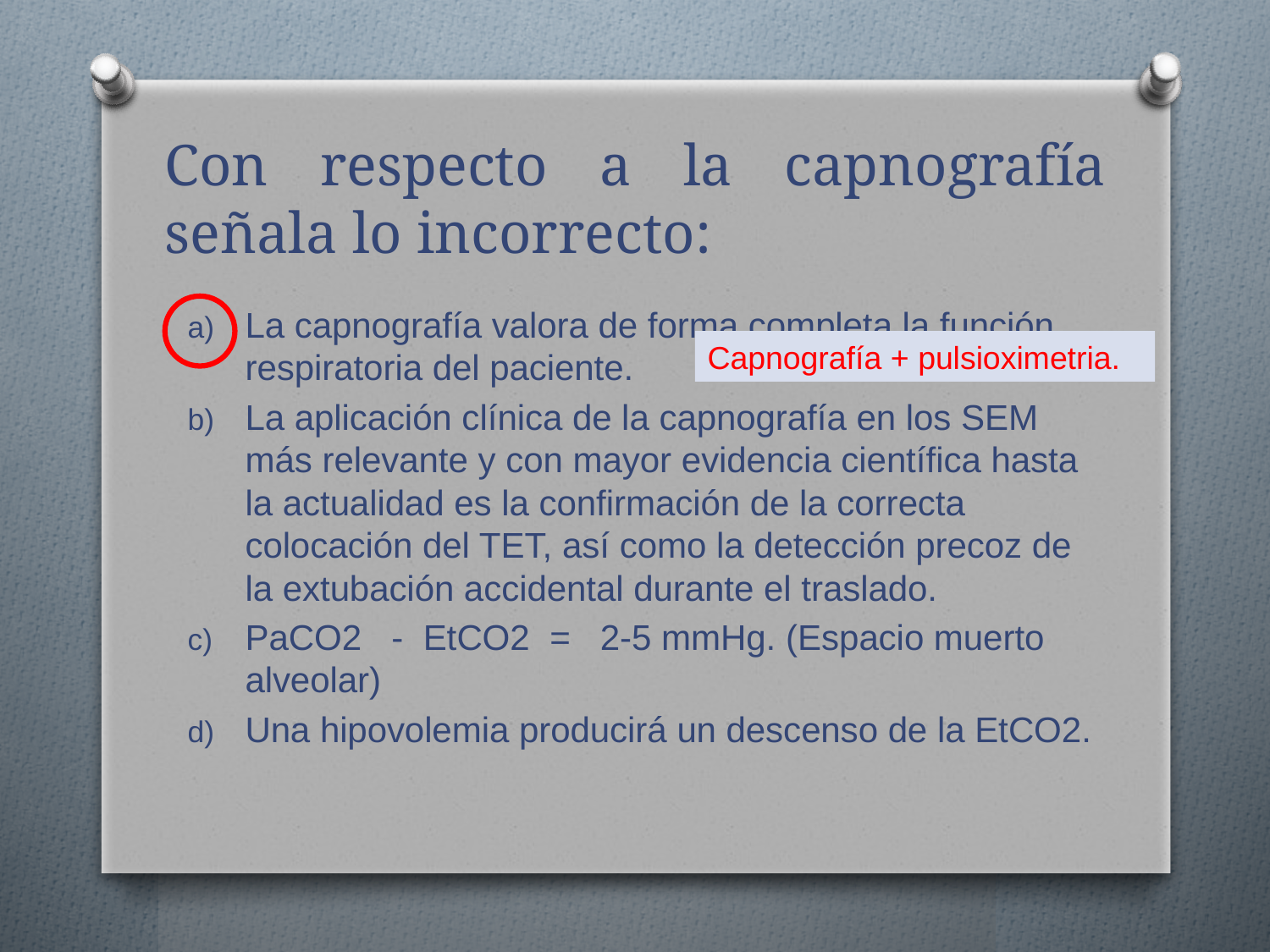

# Con respecto a la capnografía señala lo incorrecto:

La capnografía valora de forma completa la función respiratoria del paciente.
La aplicación clínica de la capnografía en los SEM más relevante y con mayor evidencia científica hasta la actualidad es la confirmación de la correcta colocación del TET, así como la detección precoz de la extubación accidental durante el traslado.
PaCO2   -  EtCO2  =   2-5 mmHg. (Espacio muerto alveolar)
Una hipovolemia producirá un descenso de la EtCO2.
Capnografía + pulsioximetria.